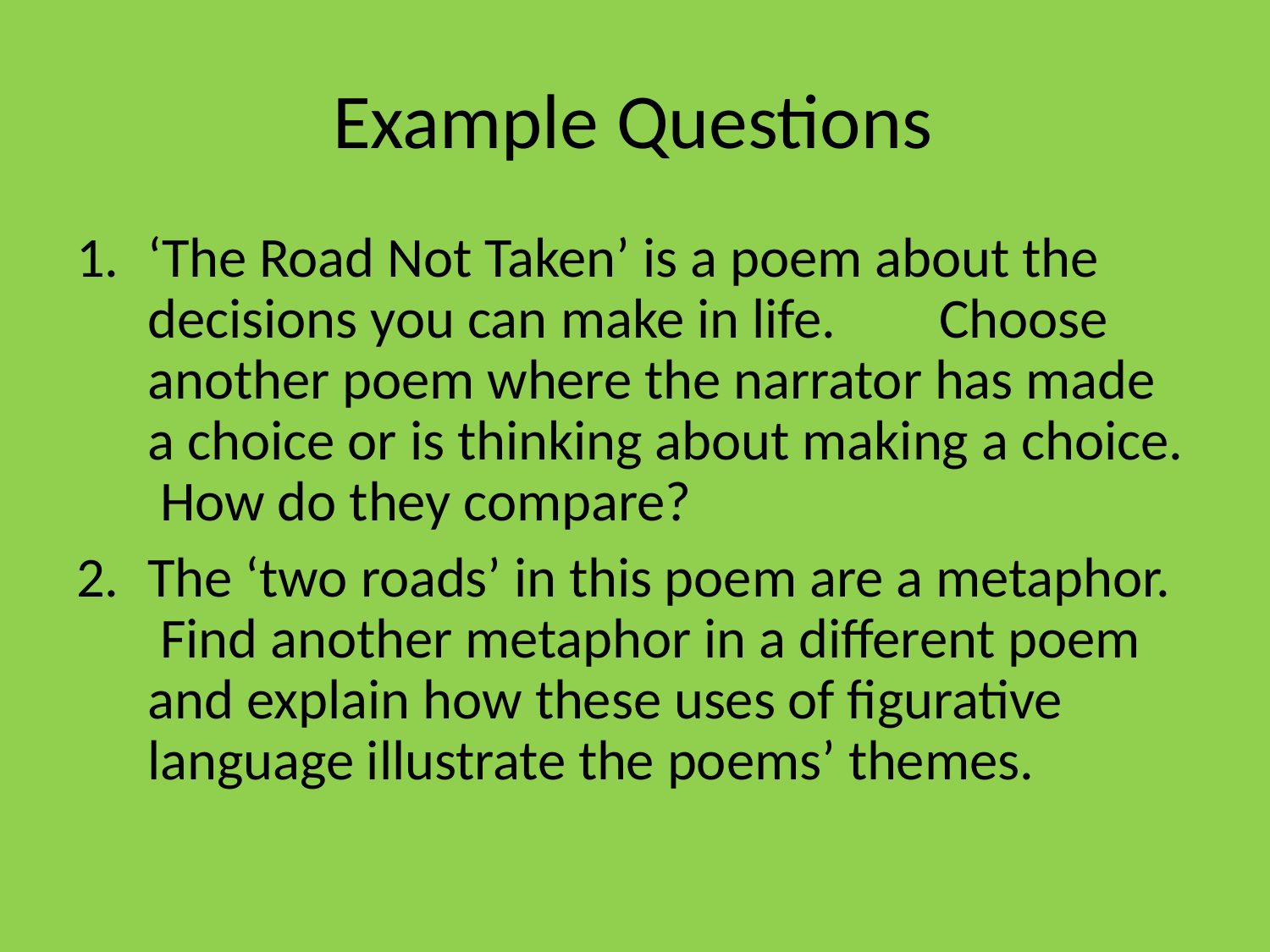

# Example Questions
‘The Road Not Taken’ is a poem about the  decisions you can make in life.	Choose  another poem where the narrator has made  a choice or is thinking about making a choice.  How do they compare?
The ‘two roads’ in this poem are a metaphor.  Find another metaphor in a different poem  and explain how these uses of figurative  language illustrate the poems’ themes.